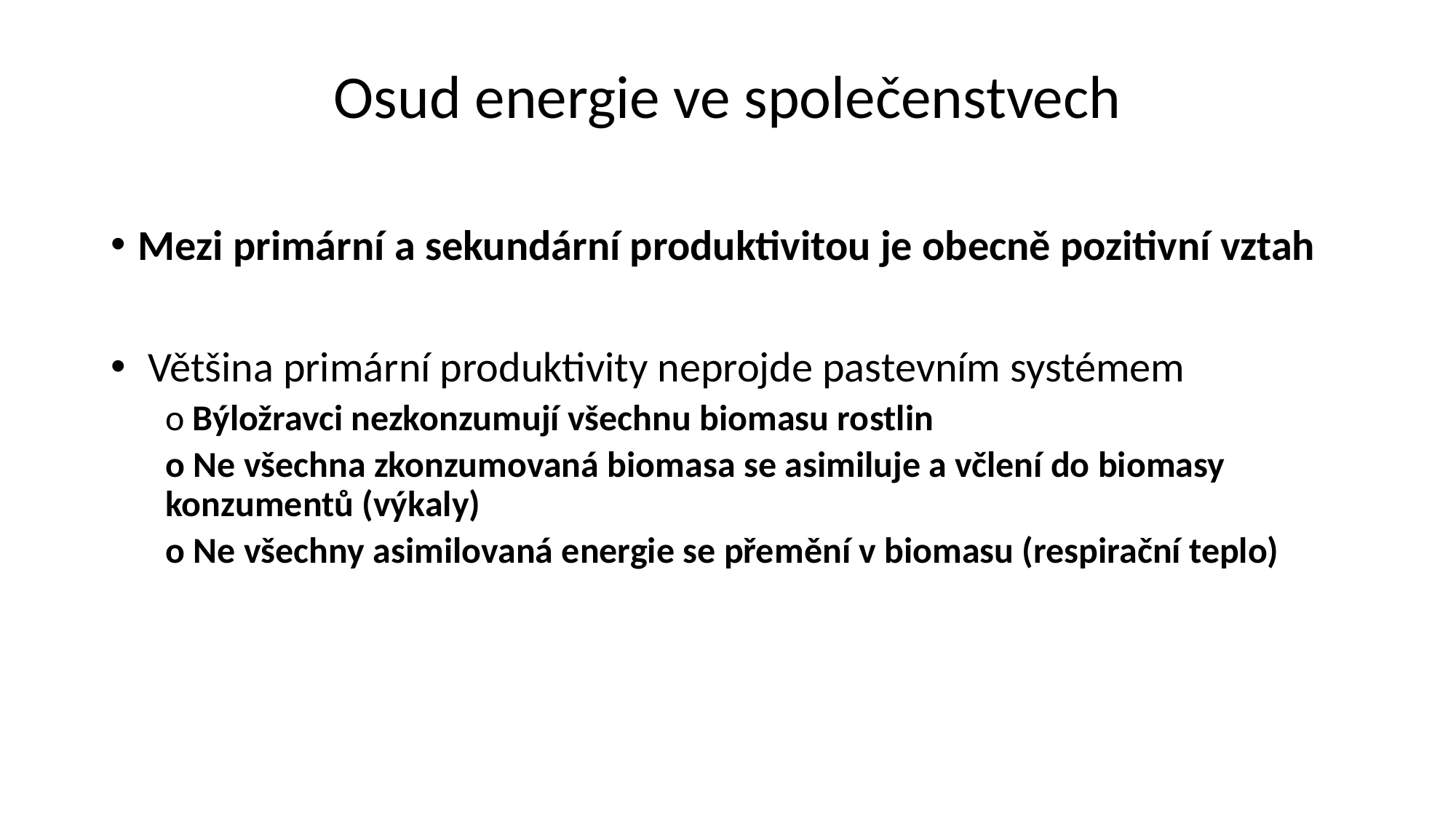

# Osud energie ve společenstvech
Mezi primární a sekundární produktivitou je obecně pozitivní vztah

 Většina primární produktivity neprojde pastevním systémem
o Býložravci nezkonzumují všechnu biomasu rostlin
o Ne všechna zkonzumovaná biomasa se asimiluje a včlení do biomasy konzumentů (výkaly)
o Ne všechny asimilovaná energie se přemění v biomasu (respirační teplo)